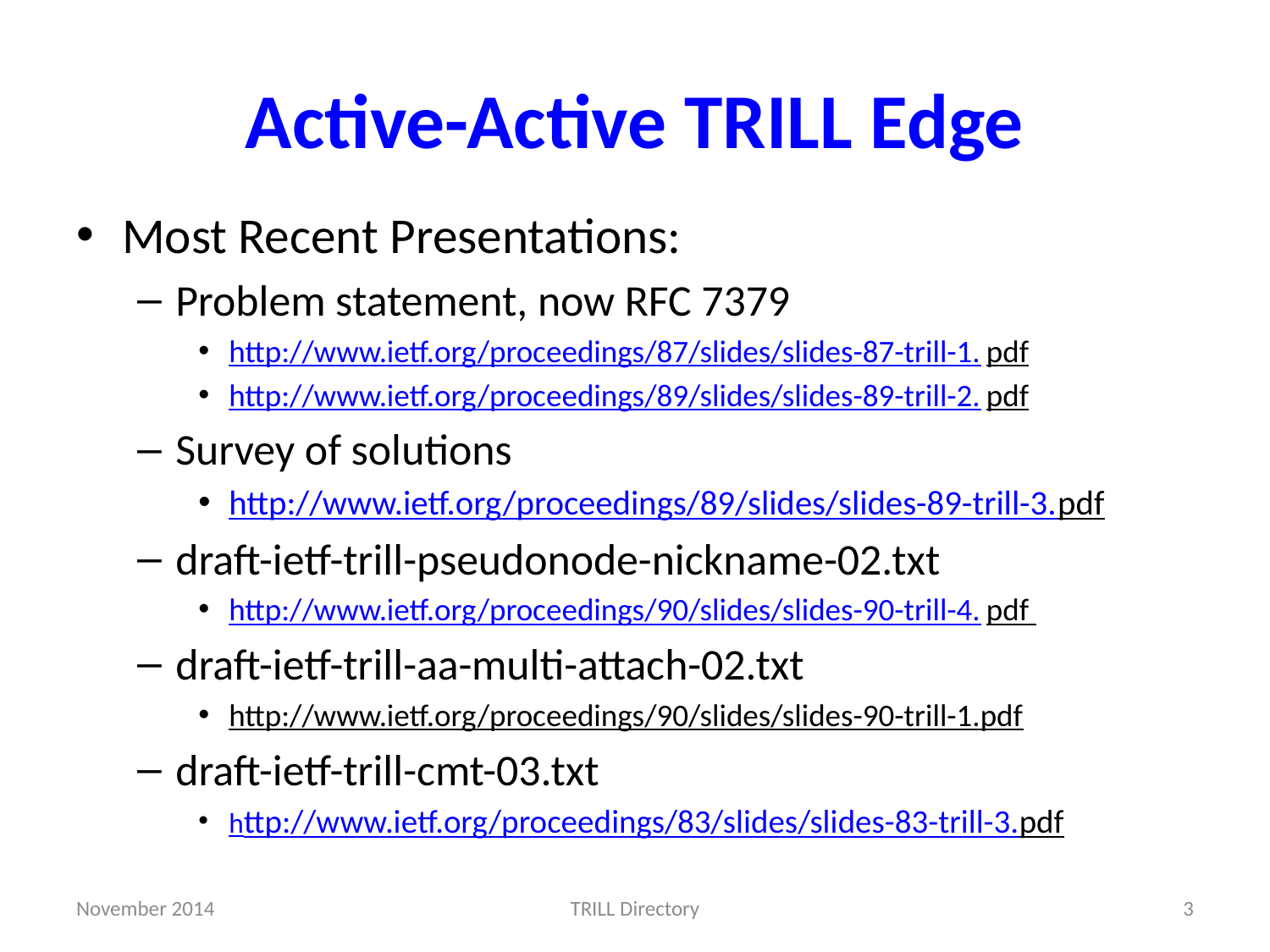

# Active-Active TRILL Edge
Most Recent Presentations:
Problem statement, now RFC 7379
http://www.ietf.org/proceedings/87/slides/slides-87-trill-1.pdf
http://www.ietf.org/proceedings/89/slides/slides-89-trill-2.pdf
Survey of solutions
http://www.ietf.org/proceedings/89/slides/slides-89-trill-3.pdf
draft-ietf-trill-pseudonode-nickname-02.txt
http://www.ietf.org/proceedings/90/slides/slides-90-trill-4.pdf
draft-ietf-trill-aa-multi-attach-02.txt
http://www.ietf.org/proceedings/90/slides/slides-90-trill-1.pdf
draft-ietf-trill-cmt-03.txt
http://www.ietf.org/proceedings/83/slides/slides-83-trill-3.pdf
November 2014
TRILL Directory
3